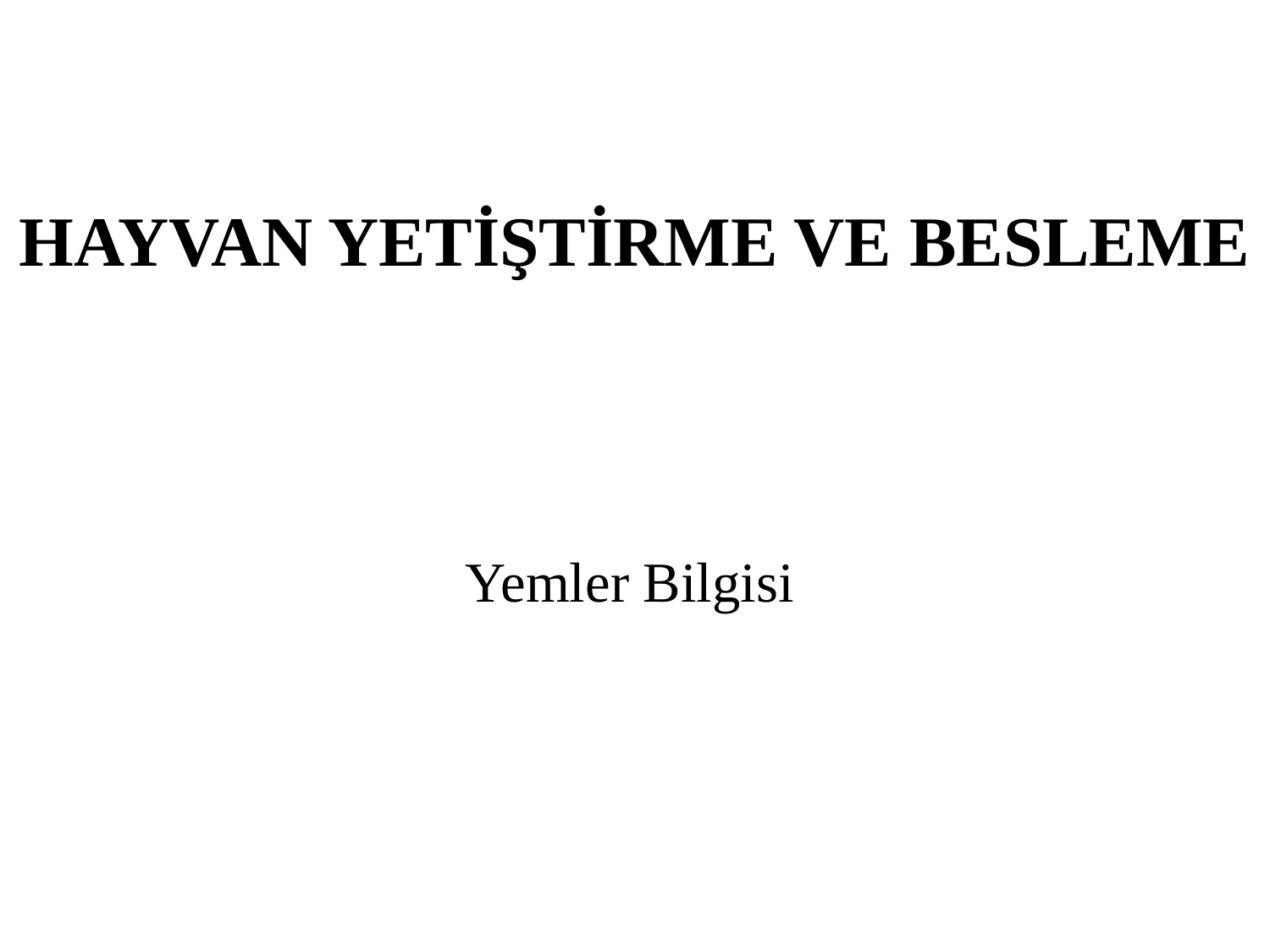

# HAYVAN YETİŞTİRME VE BESLEME
Yemler Bilgisi